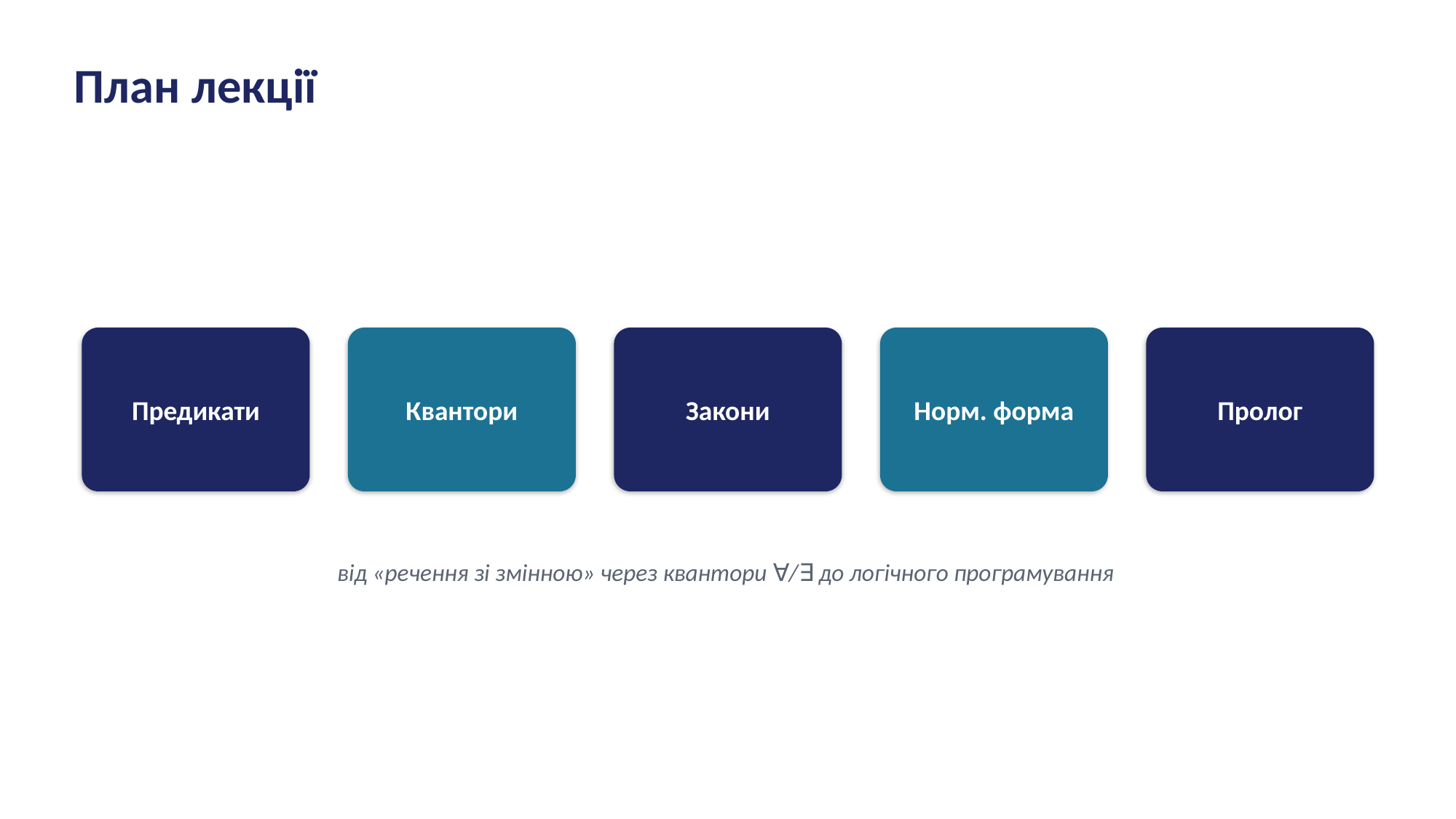

План лекції
Предикати
Квантори
Закони
Норм. форма
Пролог
від «речення зі змінною» через квантори ∀/∃ до логічного програмування